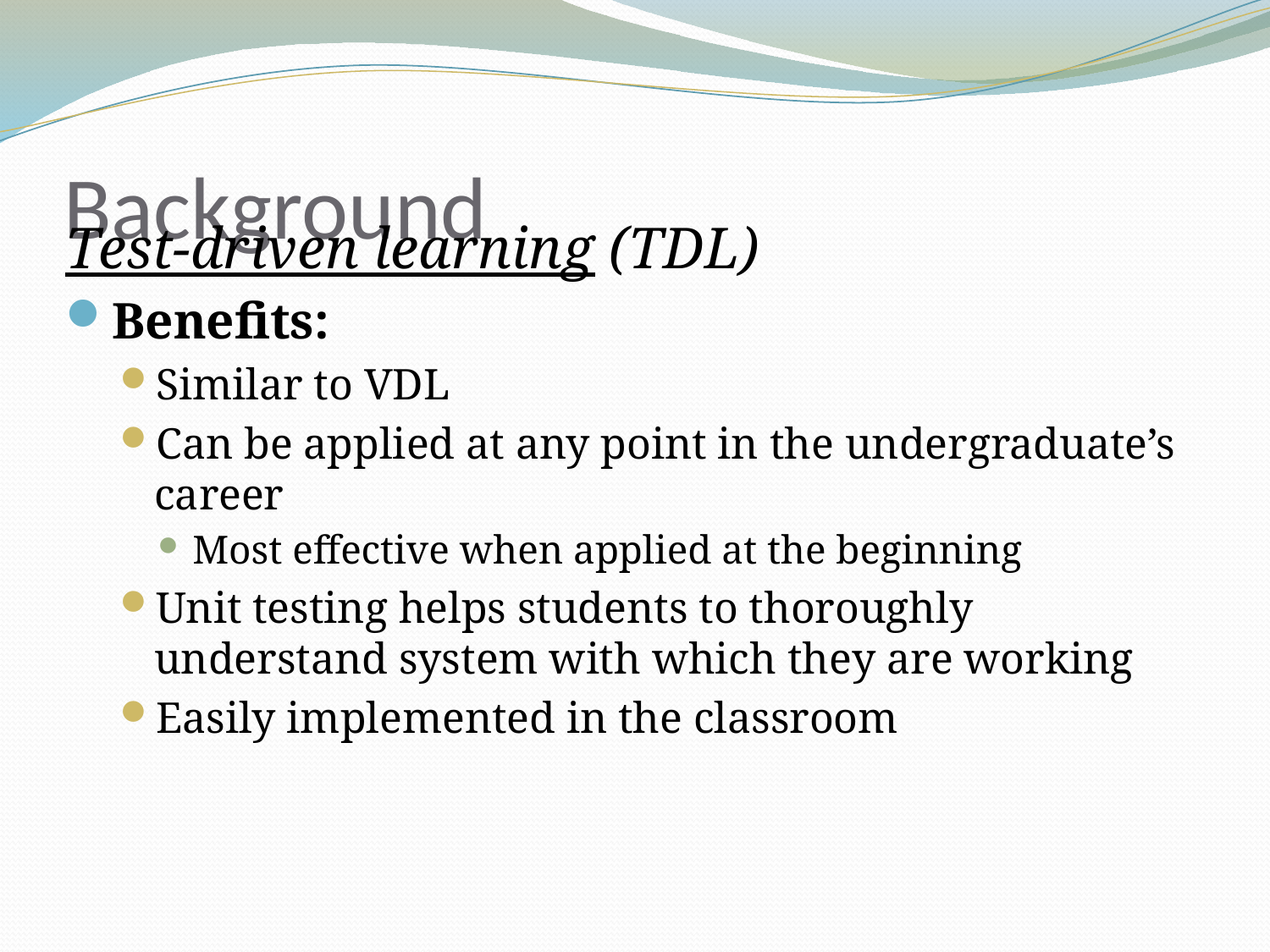

# Background
Test-driven learning (TDL)
Benefits:
Similar to VDL
Can be applied at any point in the undergraduate’s career
Most effective when applied at the beginning
Unit testing helps students to thoroughly understand system with which they are working
Easily implemented in the classroom